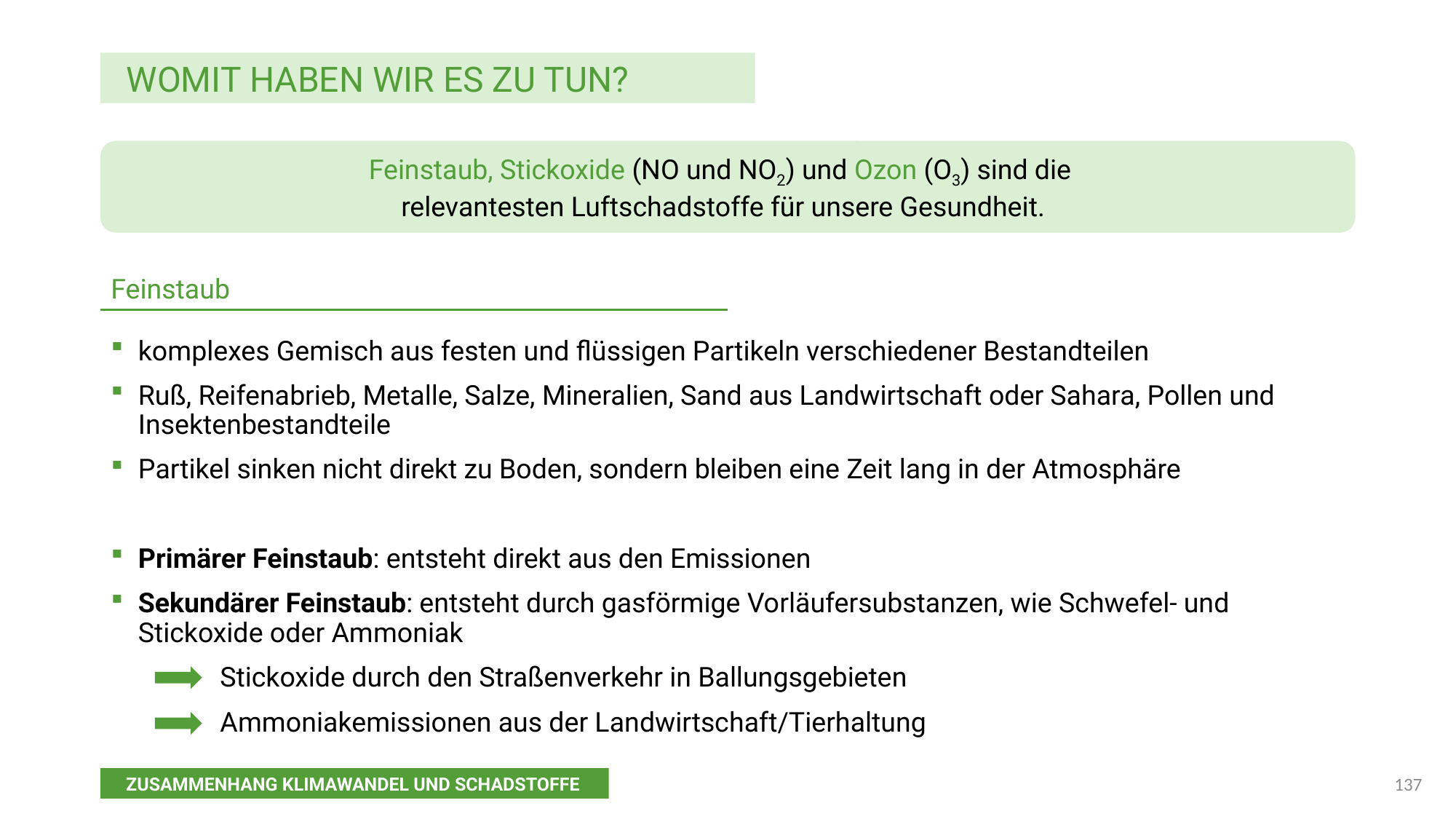

WOMIT HABEN WIR ES ZU TUN?

Feinstaub, Stickoxide (NO und NO2) und Ozon (O3) sind die
relevantesten Luftschadstoffe für unsere Gesundheit.
Feinstaub

komplexes Gemisch aus festen und flüssigen Partikeln verschiedener Bestandteilen
Ruß, Reifenabrieb, Metalle, Salze, Mineralien, Sand aus Landwirtschaft oder Sahara, Pollen und Insektenbestandteile
Partikel sinken nicht direkt zu Boden, sondern bleiben eine Zeit lang in der Atmosphäre

Primärer Feinstaub: entsteht direkt aus den Emissionen
Sekundärer Feinstaub: entsteht durch gasförmige Vorläufersubstanzen, wie Schwefel- und Stickoxide oder Ammoniak
	Stickoxide durch den Straßenverkehr in Ballungsgebieten
	Ammoniakemissionen aus der Landwirtschaft/Tierhaltung

137
ZUSAMMENHANG KLIMAWANDEL UND SCHADSTOFFE